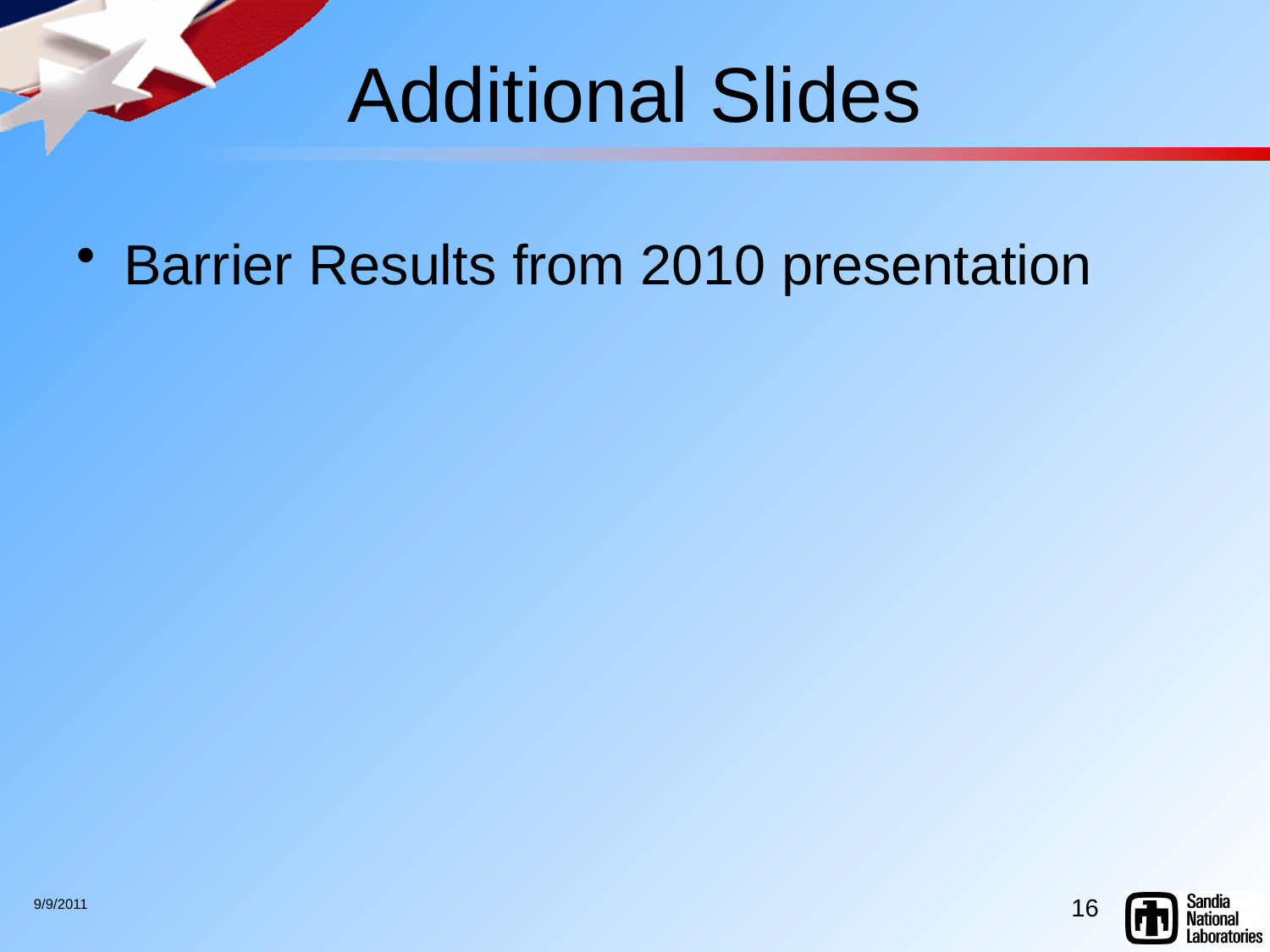

# Additional Slides
Barrier Results from 2010 presentation
16
9/9/2011